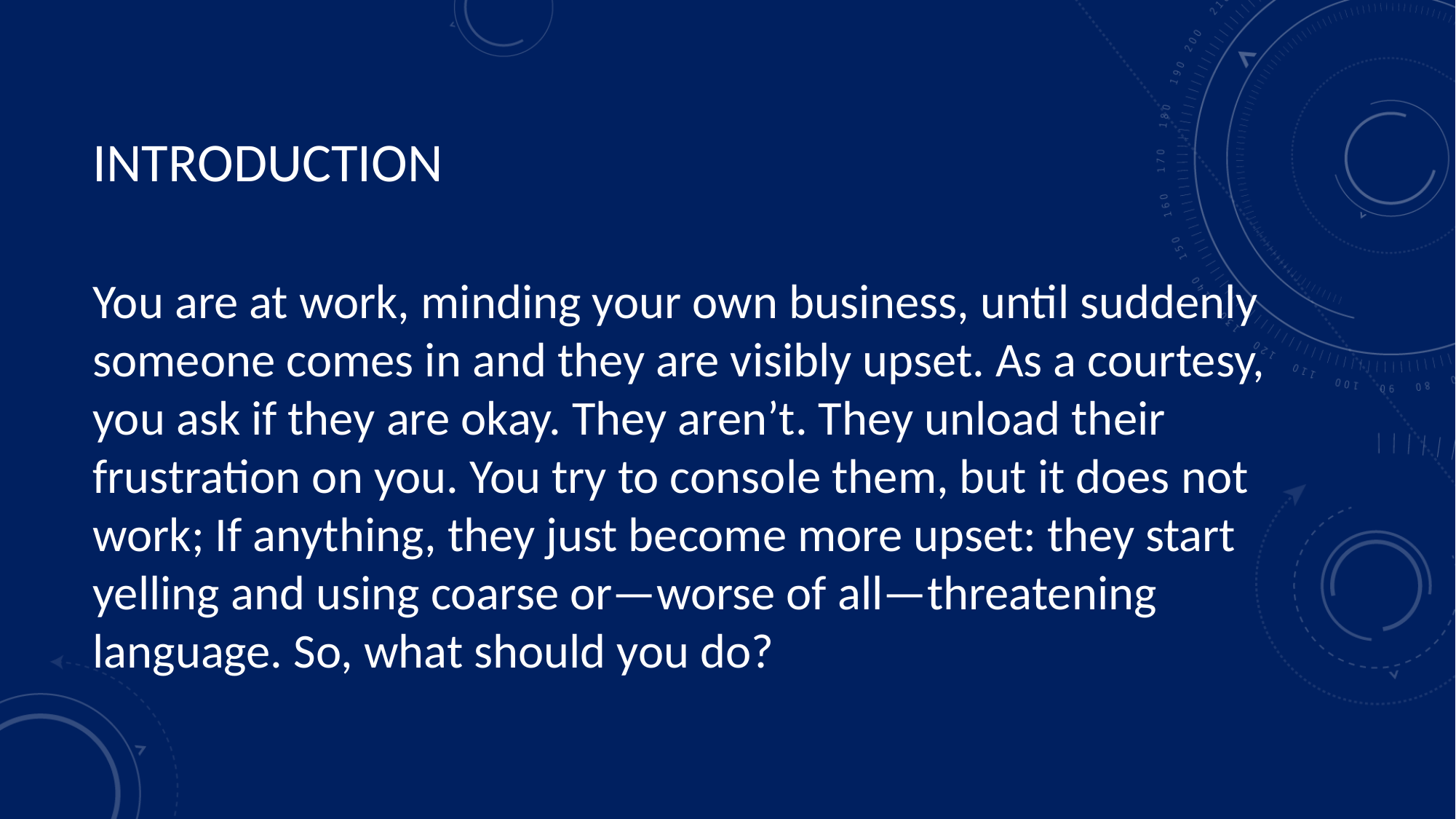

# Introduction
You are at work, minding your own business, until suddenly someone comes in and they are visibly upset. As a courtesy, you ask if they are okay. They aren’t. They unload their frustration on you. You try to console them, but it does not work; If anything, they just become more upset: they start yelling and using coarse or—worse of all—threatening language. So, what should you do?